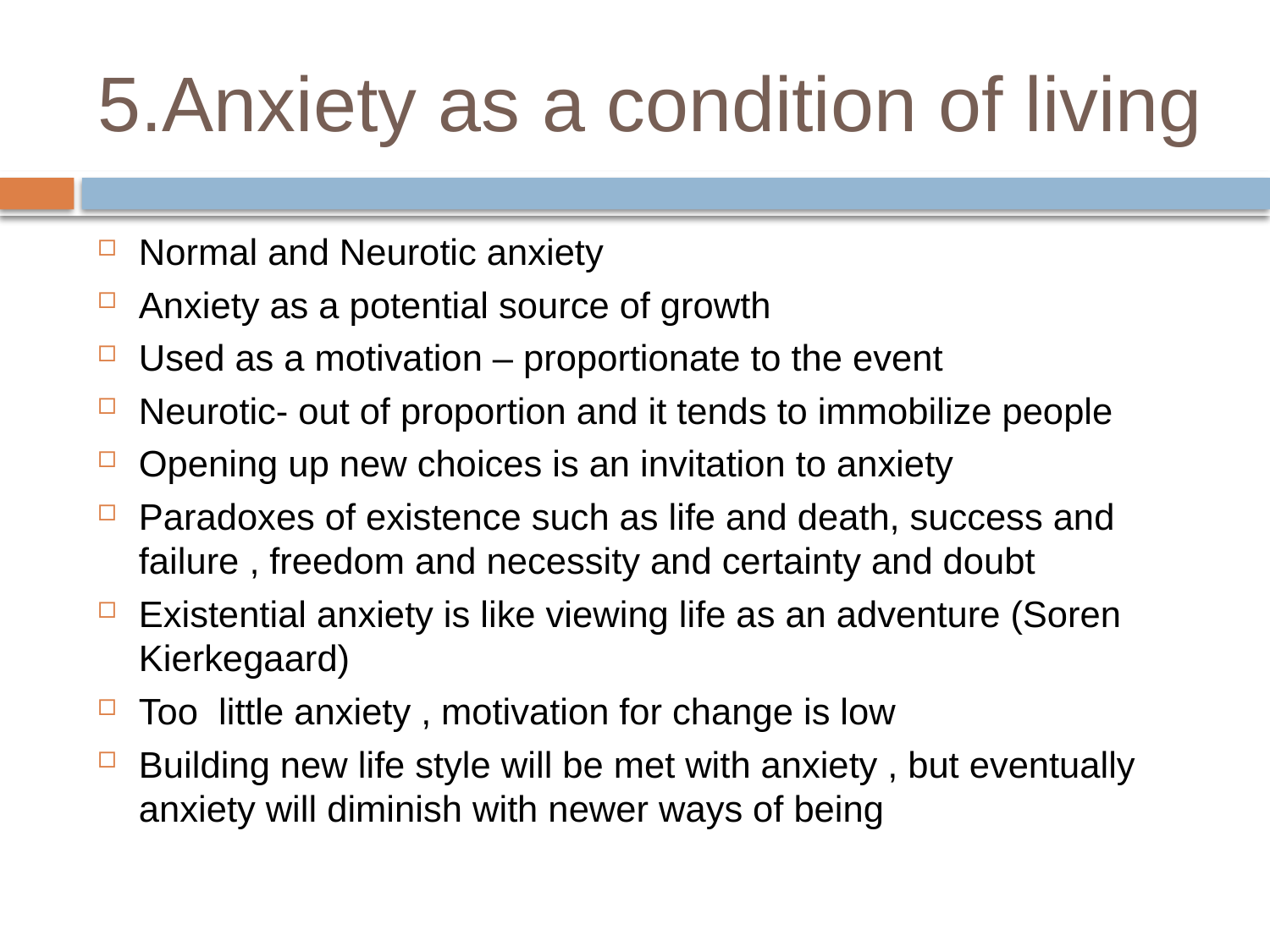

# 5.Anxiety as a condition of living
Normal and Neurotic anxiety
Anxiety as a potential source of growth
Used as a motivation – proportionate to the event
Neurotic- out of proportion and it tends to immobilize people
Opening up new choices is an invitation to anxiety
Paradoxes of existence such as life and death, success and failure , freedom and necessity and certainty and doubt
Existential anxiety is like viewing life as an adventure (Soren Kierkegaard)
Too  little anxiety , motivation for change is low
Building new life style will be met with anxiety , but eventually anxiety will diminish with newer ways of being